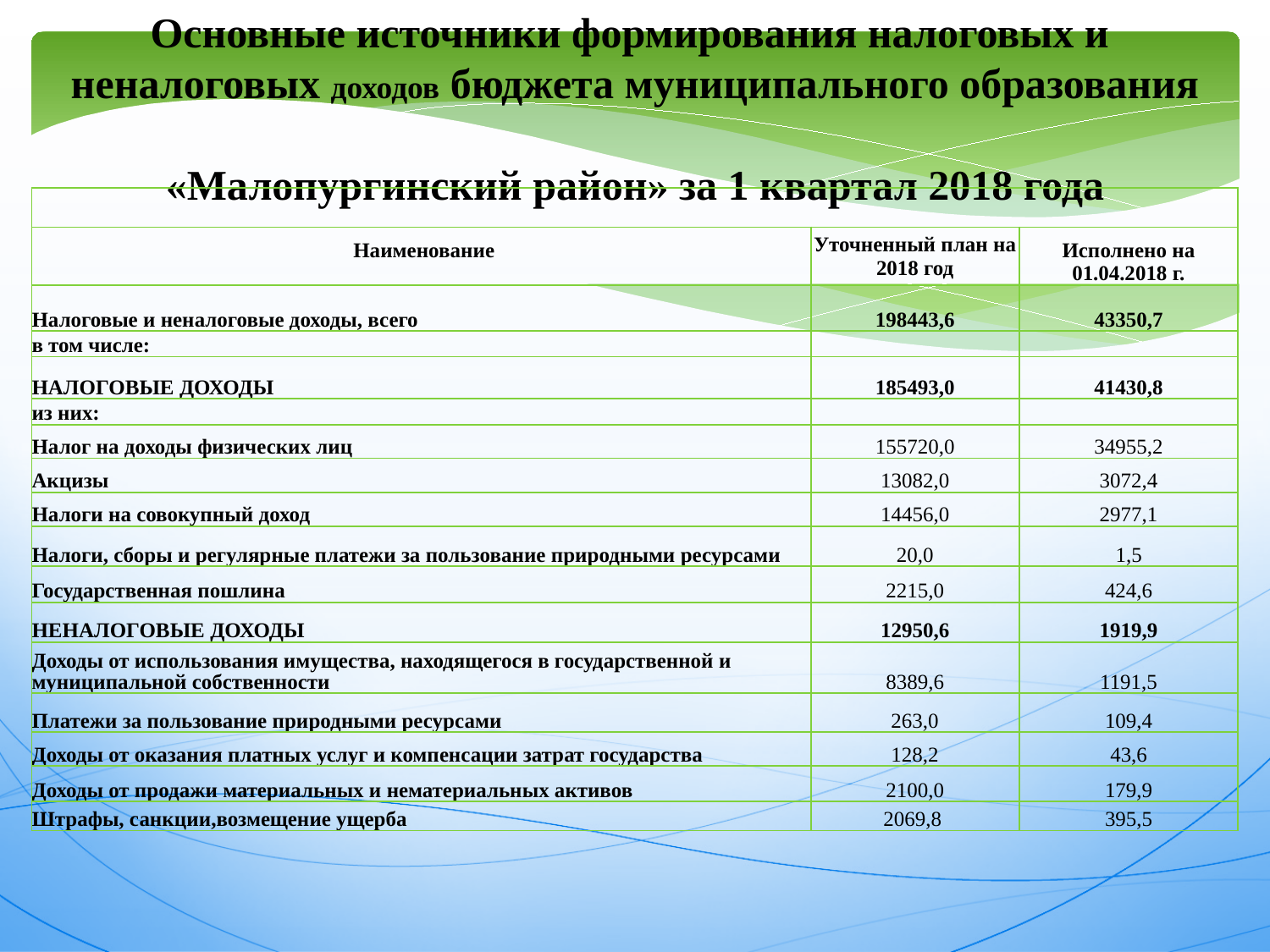

Основные источники формирования налоговых и
неналоговых доходов бюджета муниципального образования
«Малопургинский район» за 1 квартал 2018 года
|  |  |  |
| --- | --- | --- |
| Наименование | Уточненный план на 2018 год | Исполнено на 01.04.2018 г. |
| Налоговые и неналоговые доходы, всего | 198443,6 | 43350,7 |
| в том числе: |  |  |
| НАЛОГОВЫЕ ДОХОДЫ | 185493,0 | 41430,8 |
| из них: |  |  |
| Налог на доходы физических лиц | 155720,0 | 34955,2 |
| Акцизы | 13082,0 | 3072,4 |
| Налоги на совокупный доход | 14456,0 | 2977,1 |
| Налоги, сборы и регулярные платежи за пользование природными ресурсами | 20,0 | 1,5 |
| Государственная пошлина | 2215,0 | 424,6 |
| НЕНАЛОГОВЫЕ ДОХОДЫ | 12950,6 | 1919,9 |
| Доходы от использования имущества, находящегося в государственной и муниципальной собственности | 8389,6 | 1191,5 |
| Платежи за пользование природными ресурсами | 263,0 | 109,4 |
| Доходы от оказания платных услуг и компенсации затрат государства | 128,2 | 43,6 |
| Доходы от продажи материальных и нематериальных активов | 2100,0 | 179,9 |
| Штрафы, санкции,возмещение ущерба | 2069,8 | 395,5 |